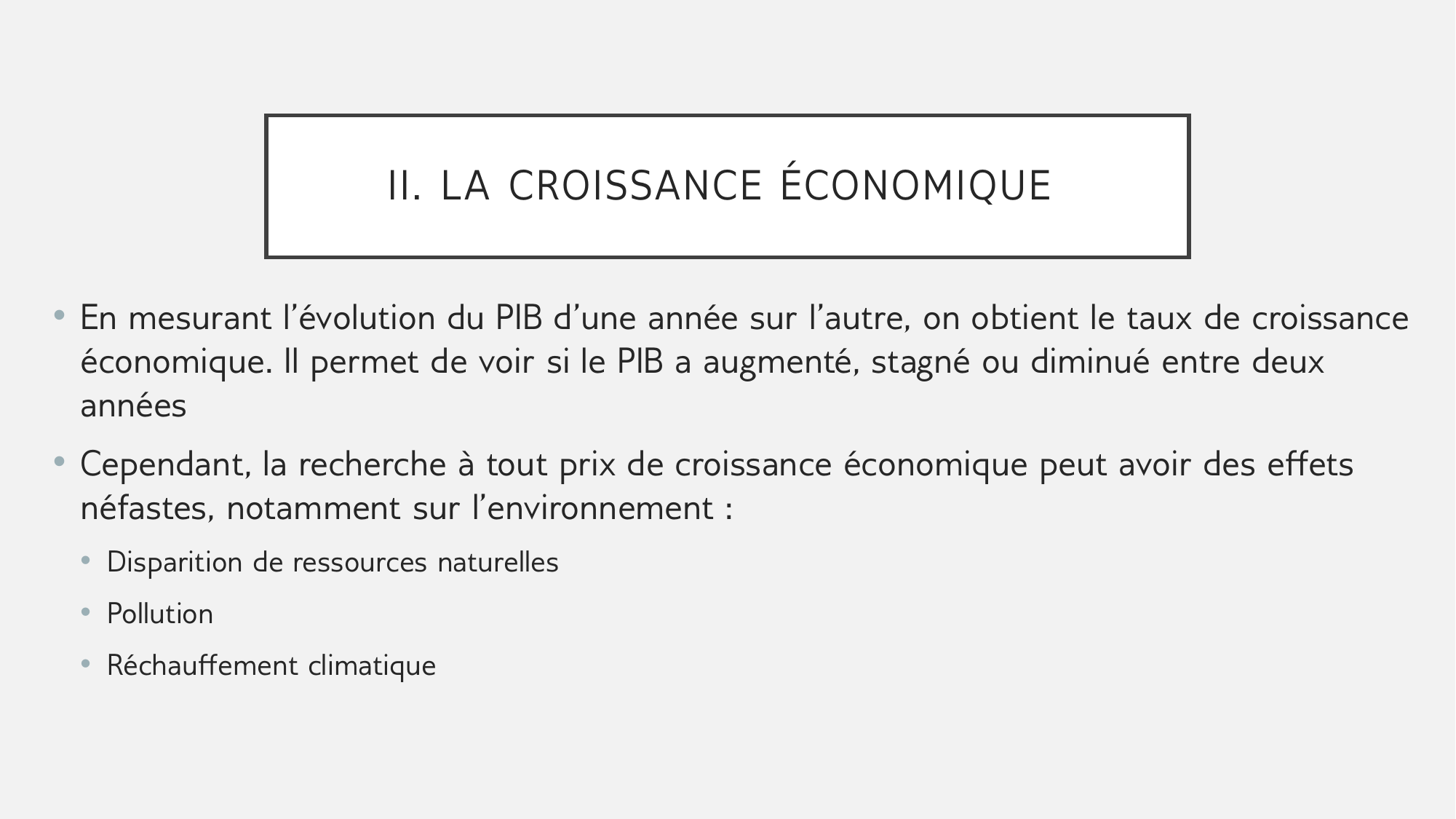

# II. La croissance économique
En mesurant l’évolution du PIB d’une année sur l’autre, on obtient le taux de croissance économique. Il permet de voir si le PIB a augmenté, stagné ou diminué entre deux années
Cependant, la recherche à tout prix de croissance économique peut avoir des effets néfastes, notamment sur l’environnement :
Disparition de ressources naturelles
Pollution
Réchauffement climatique